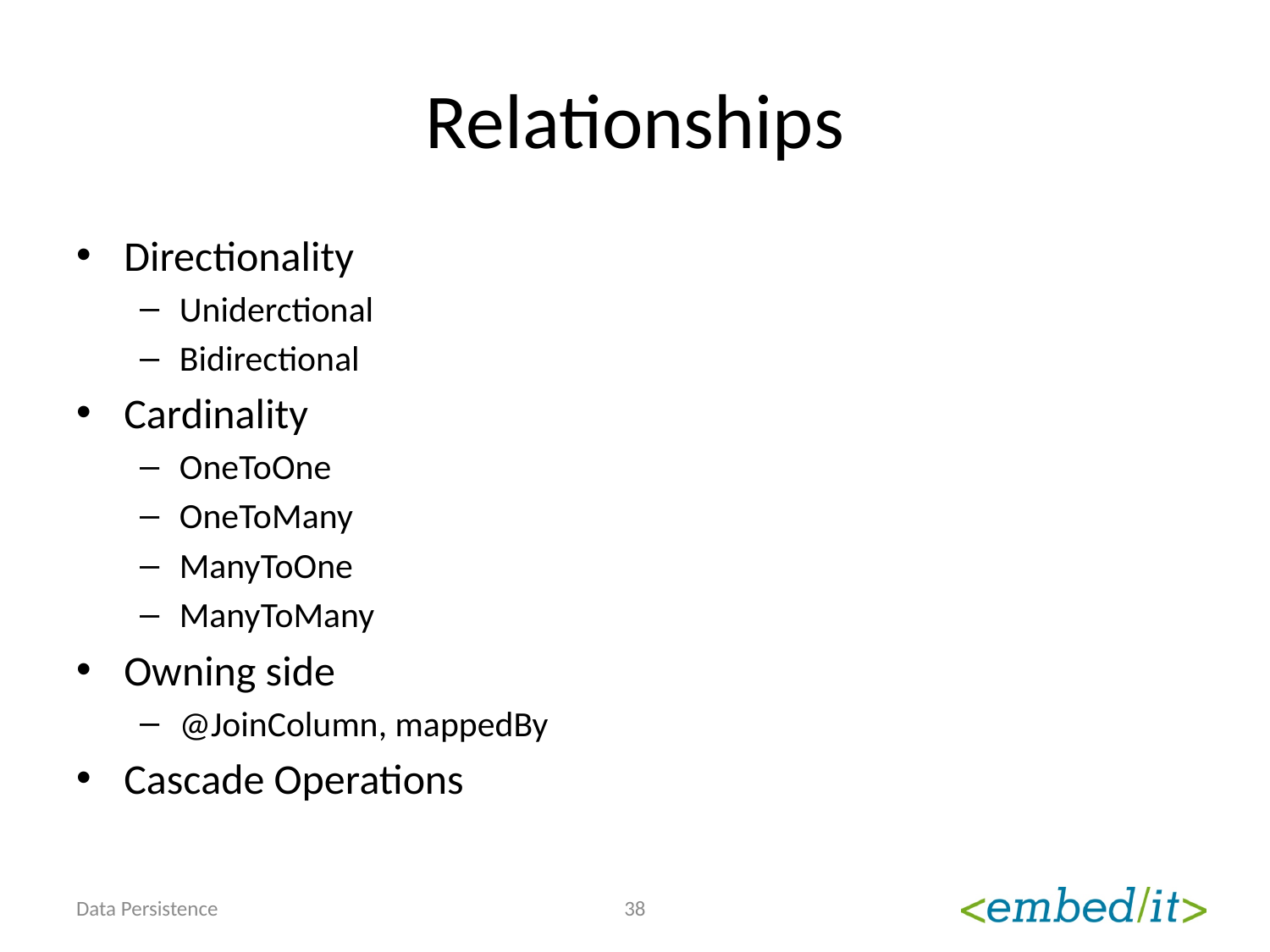

# Relationships
Directionality
Uniderctional
Bidirectional
Cardinality
OneToOne
OneToMany
ManyToOne
ManyToMany
Owning side
@JoinColumn, mappedBy
Cascade Operations

Data Persistence
38